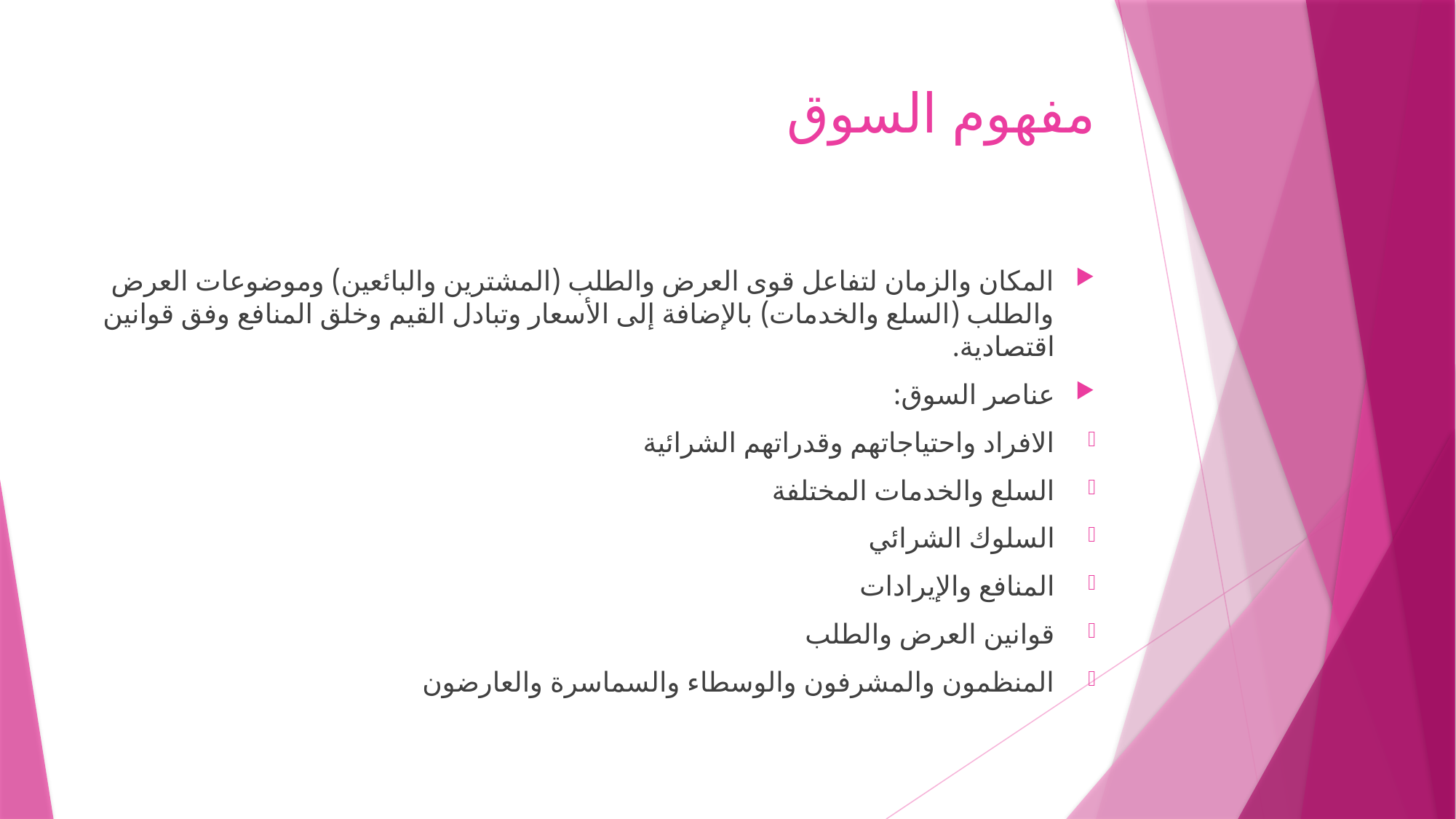

# مفهوم السوق
المكان والزمان لتفاعل قوى العرض والطلب (المشترين والبائعين) وموضوعات العرض والطلب (السلع والخدمات) بالإضافة إلى الأسعار وتبادل القيم وخلق المنافع وفق قوانين اقتصادية.
عناصر السوق:
الافراد واحتياجاتهم وقدراتهم الشرائية
السلع والخدمات المختلفة
السلوك الشرائي
المنافع والإيرادات
قوانين العرض والطلب
المنظمون والمشرفون والوسطاء والسماسرة والعارضون